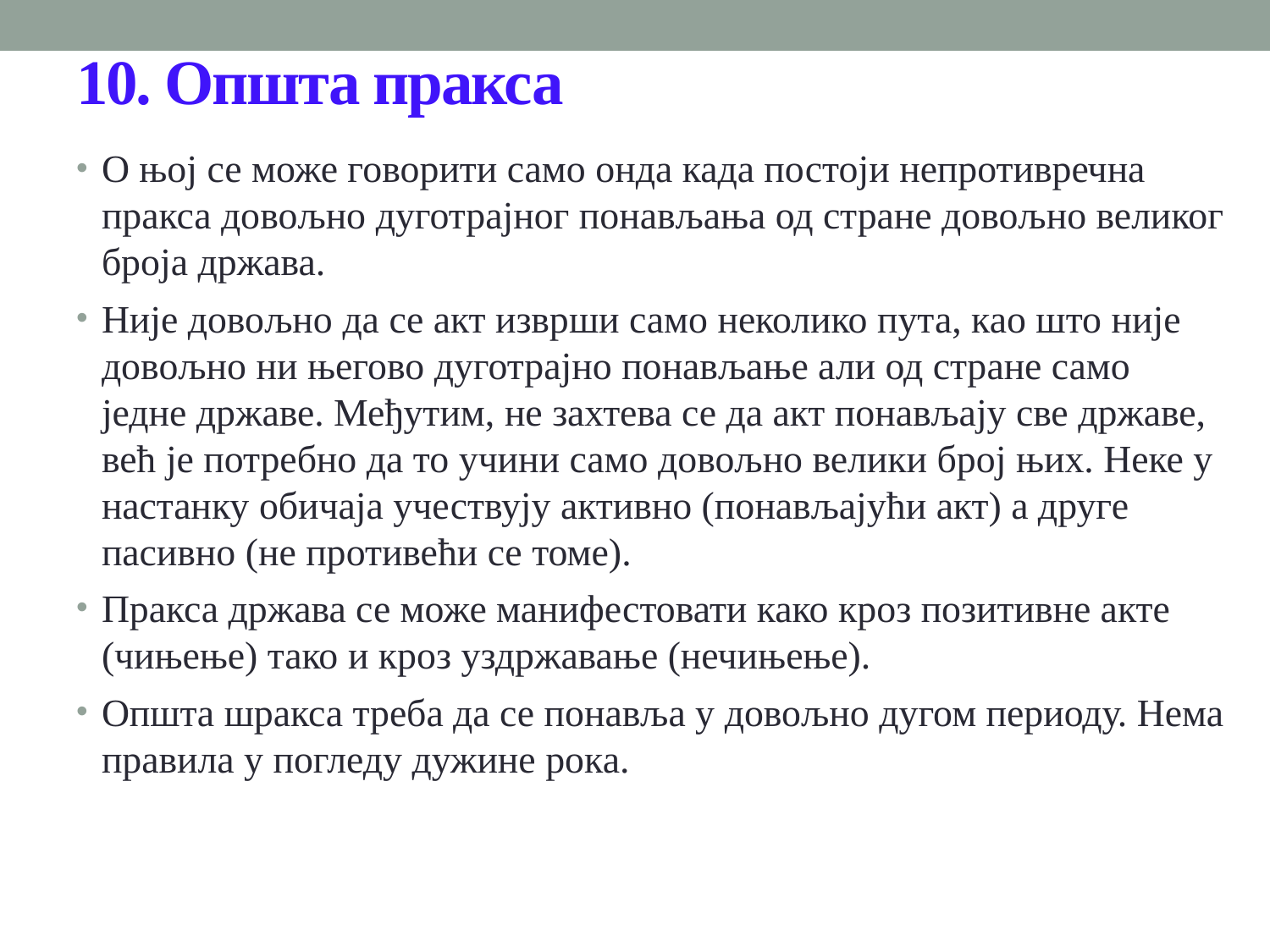

# 10. Општа пракса
О њој се може говорити само онда када постоји непротивречна пракса довољно дуготрајног понављања од стране довољно великог броја држава.
Није довољно да се акт изврши само неколико пута, као што није довољно ни његово дуготрајно понављање али од стране само једне државе. Међутим, не захтева се да акт понављају све државе, већ је потребно да то учини само довољно велики број њих. Неке у настанку обичаја учествују активно (понављајући акт) а друге пасивно (не противећи се томе).
Пракса држава се може манифестовати како кроз позитивне акте (чињење) тако и кроз уздржавање (нечињење).
Општа шракса треба да се понавља у довољно дугом периоду. Нема правила у погледу дужине рока.